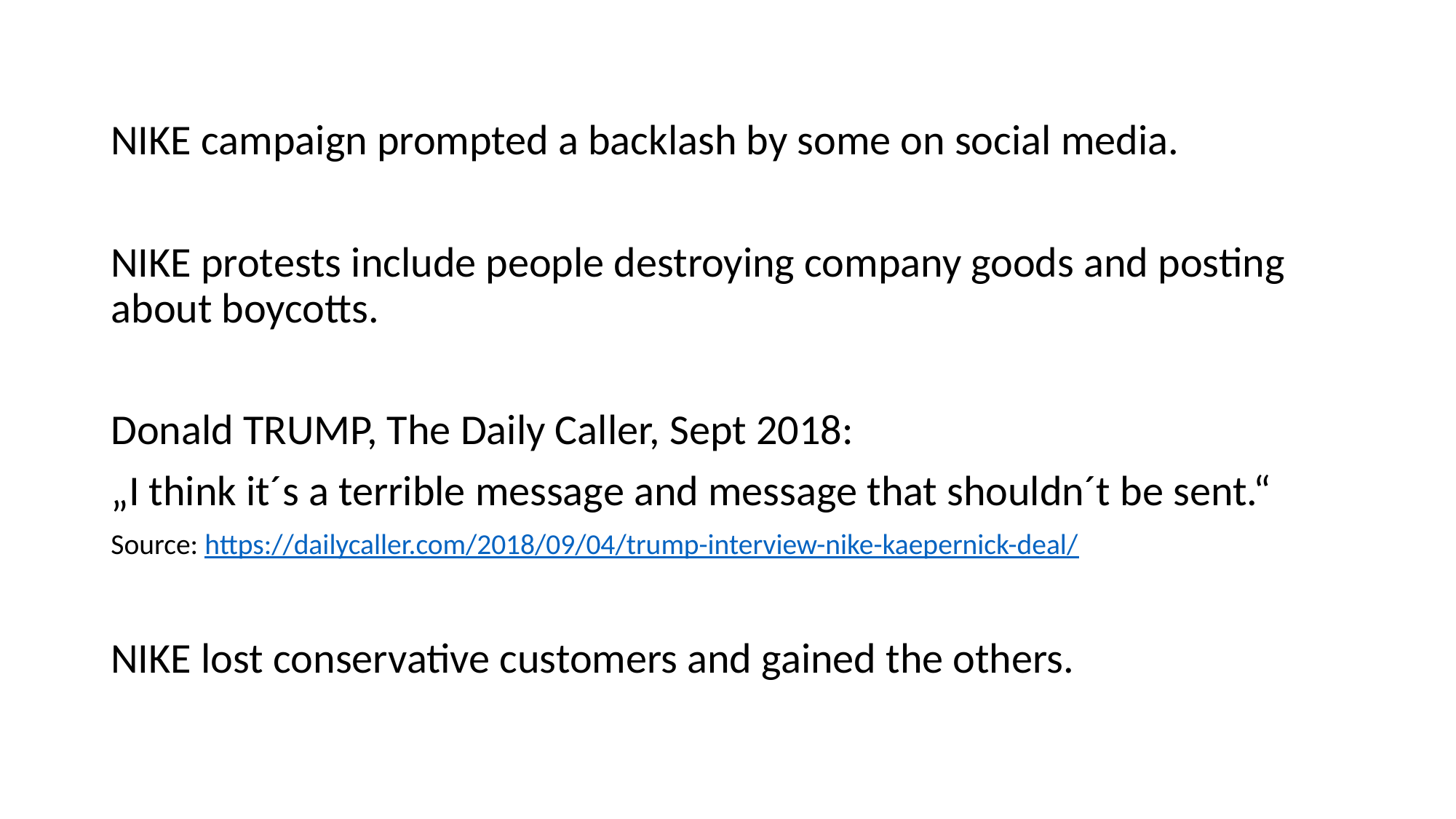

NIKE campaign prompted a backlash by some on social media.

NIKE protests include people destroying company goods and posting about boycotts.

Donald TRUMP, The Daily Caller, Sept 2018:
„I think it´s a terrible message and message that shouldn´t be sent.“
Source: https://dailycaller.com/2018/09/04/trump-interview-nike-kaepernick-deal/

NIKE lost conservative customers and gained the others.